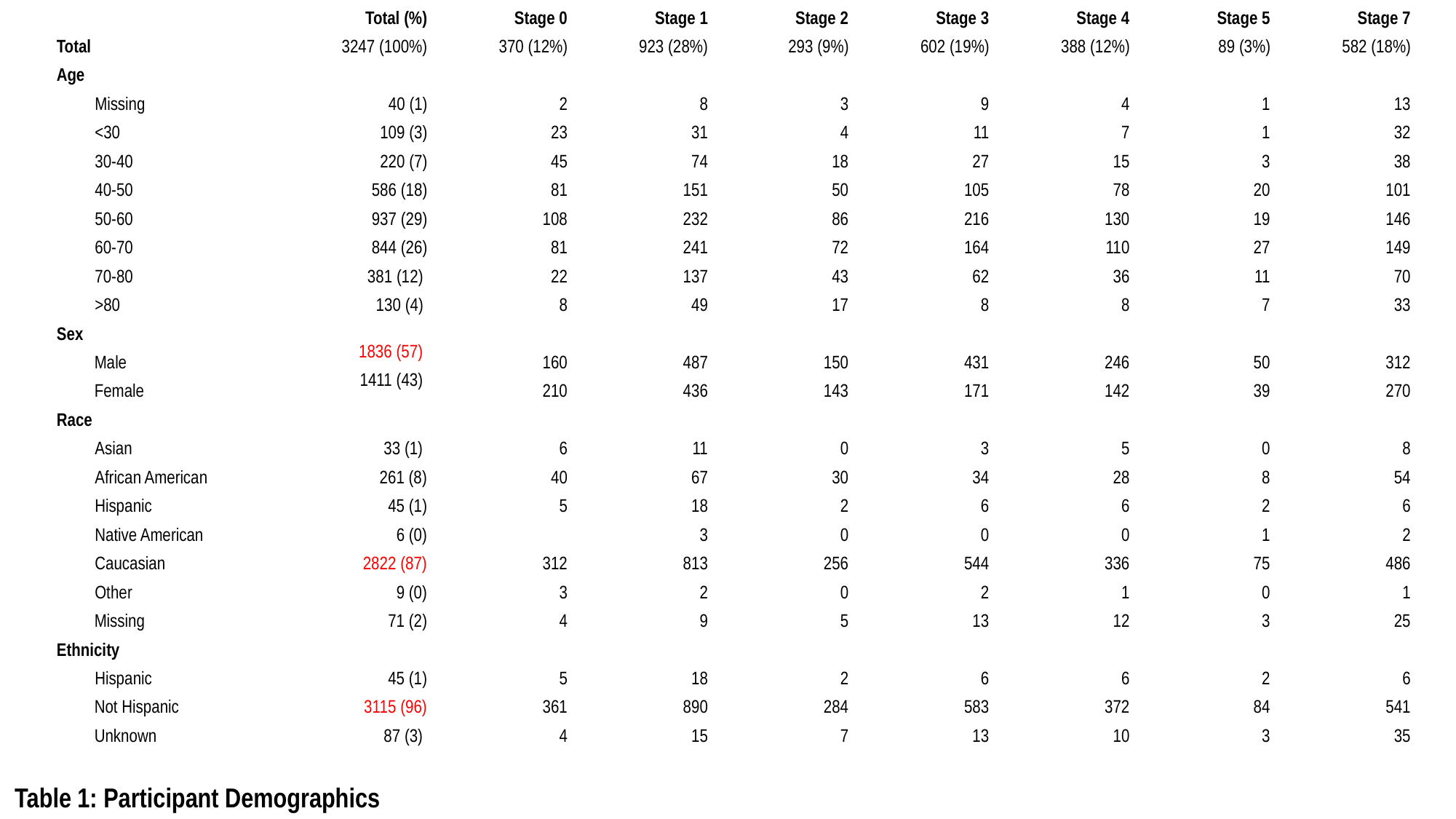

|  |  | Total (%) | Stage 0 | Stage 1 | Stage 2 | Stage 3 | Stage 4 | Stage 5 | Stage 7 |
| --- | --- | --- | --- | --- | --- | --- | --- | --- | --- |
| Total |  | 3247 (100%) | 370 (12%) | 923 (28%) | 293 (9%) | 602 (19%) | 388 (12%) | 89 (3%) | 582 (18%) |
| Age |  |  |  |  |  |  |  |  |  |
|  | Missing | 40 (1) | 2 | 8 | 3 | 9 | 4 | 1 | 13 |
|  | <30 | 109 (3) | 23 | 31 | 4 | 11 | 7 | 1 | 32 |
|  | 30-40 | 220 (7) | 45 | 74 | 18 | 27 | 15 | 3 | 38 |
|  | 40-50 | 586 (18) | 81 | 151 | 50 | 105 | 78 | 20 | 101 |
|  | 50-60 | 937 (29) | 108 | 232 | 86 | 216 | 130 | 19 | 146 |
|  | 60-70 | 844 (26) | 81 | 241 | 72 | 164 | 110 | 27 | 149 |
|  | 70-80 | 381 (12) | 22 | 137 | 43 | 62 | 36 | 11 | 70 |
|  | >80 | 130 (4) | 8 | 49 | 17 | 8 | 8 | 7 | 33 |
| Sex |  |  |  |  |  |  |  |  |  |
|  | Male | 1836 (57) | 160 | 487 | 150 | 431 | 246 | 50 | 312 |
|  | Female | 1411 (43) | 210 | 436 | 143 | 171 | 142 | 39 | 270 |
| Race |  |  |  |  |  |  |  |  |  |
|  | Asian | 33 (1) | 6 | 11 | 0 | 3 | 5 | 0 | 8 |
|  | African American | 261 (8) | 40 | 67 | 30 | 34 | 28 | 8 | 54 |
|  | Hispanic | 45 (1) | 5 | 18 | 2 | 6 | 6 | 2 | 6 |
|  | Native American | 6 (0) |  | 3 | 0 | 0 | 0 | 1 | 2 |
|  | Caucasian | 2822 (87) | 312 | 813 | 256 | 544 | 336 | 75 | 486 |
|  | Other | 9 (0) | 3 | 2 | 0 | 2 | 1 | 0 | 1 |
|  | Missing | 71 (2) | 4 | 9 | 5 | 13 | 12 | 3 | 25 |
| Ethnicity |  |  |  |  |  |  |  |  |  |
|  | Hispanic | 45 (1) | 5 | 18 | 2 | 6 | 6 | 2 | 6 |
|  | Not Hispanic | 3115 (96) | 361 | 890 | 284 | 583 | 372 | 84 | 541 |
|  | Unknown | 87 (3) | 4 | 15 | 7 | 13 | 10 | 3 | 35 |
Table 1: Participant Demographics